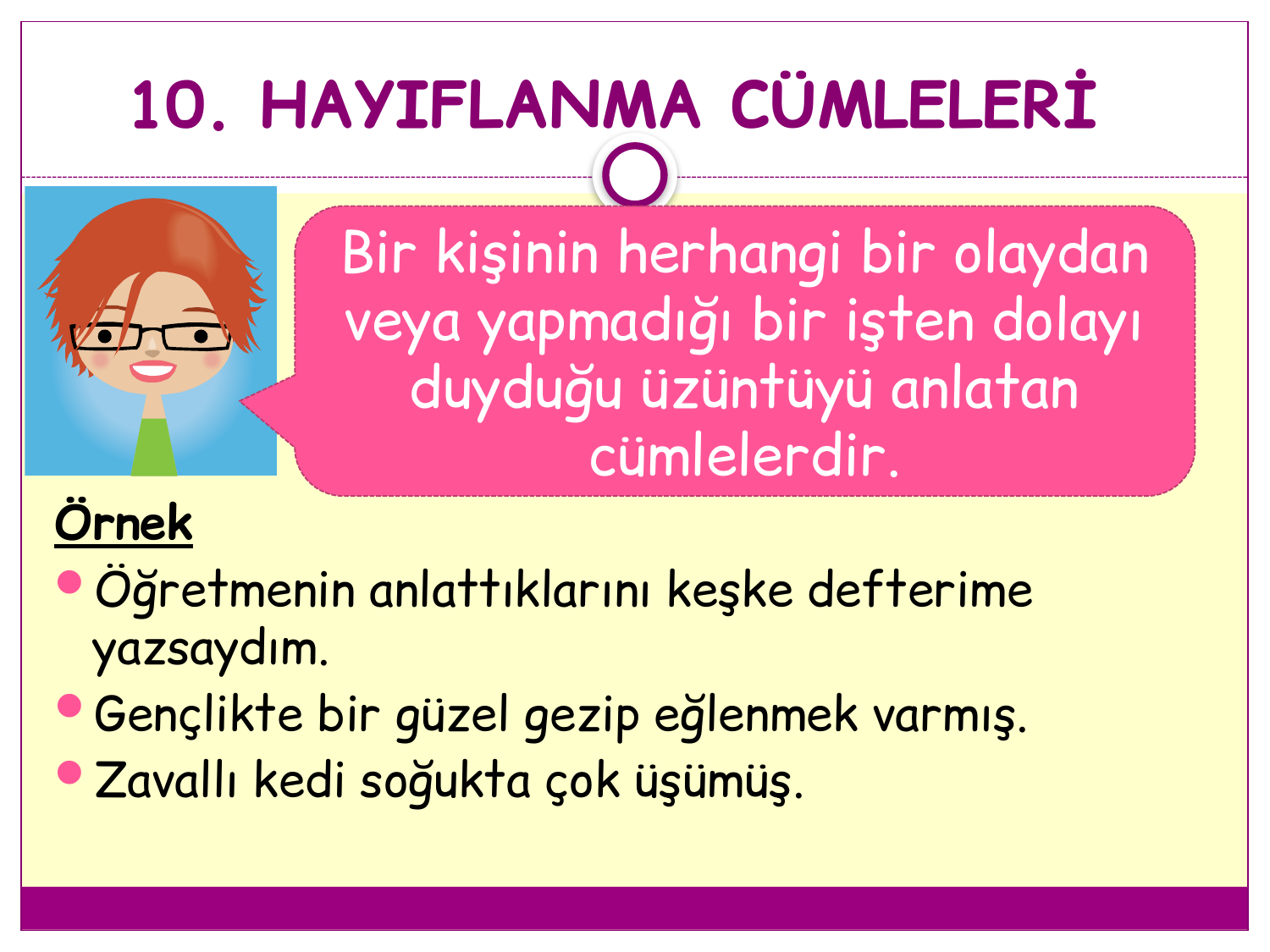

# 10. HAYIFLANMA CÜMLELERİ
Bir kişinin herhangi bir olaydan veya yapmadığı bir işten dolayı duyduğu üzüntüyü anlatan cümlelerdir.
Örnek
Öğretmenin anlattıklarını keşke defterime yazsaydım.
Gençlikte bir güzel gezip eğlenmek varmış.
Zavallı kedi soğukta çok üşümüş.